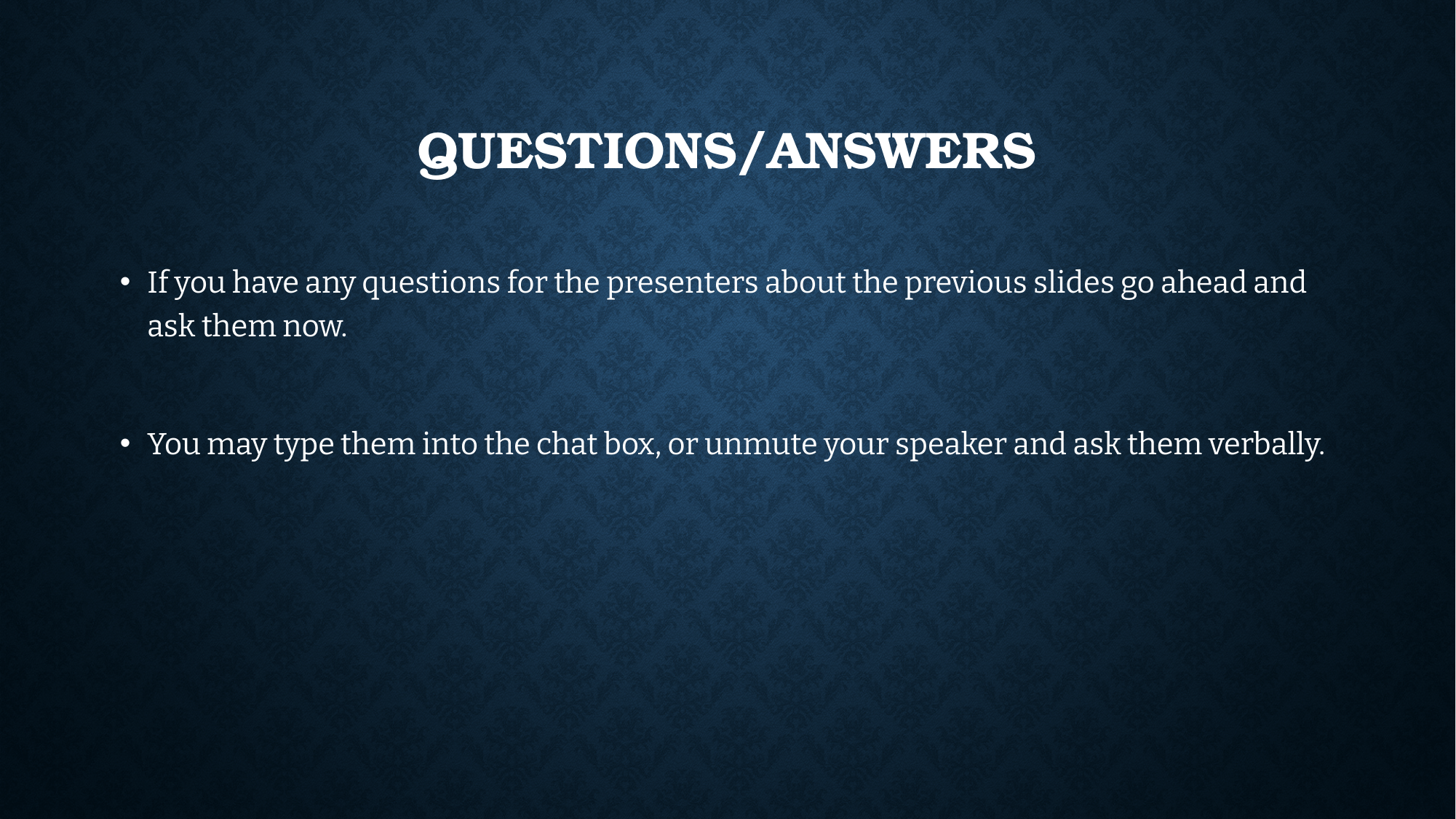

# Questions/Answers
If you have any questions for the presenters about the previous slides go ahead and ask them now.

You may type them into the chat box, or unmute your speaker and ask them verbally.